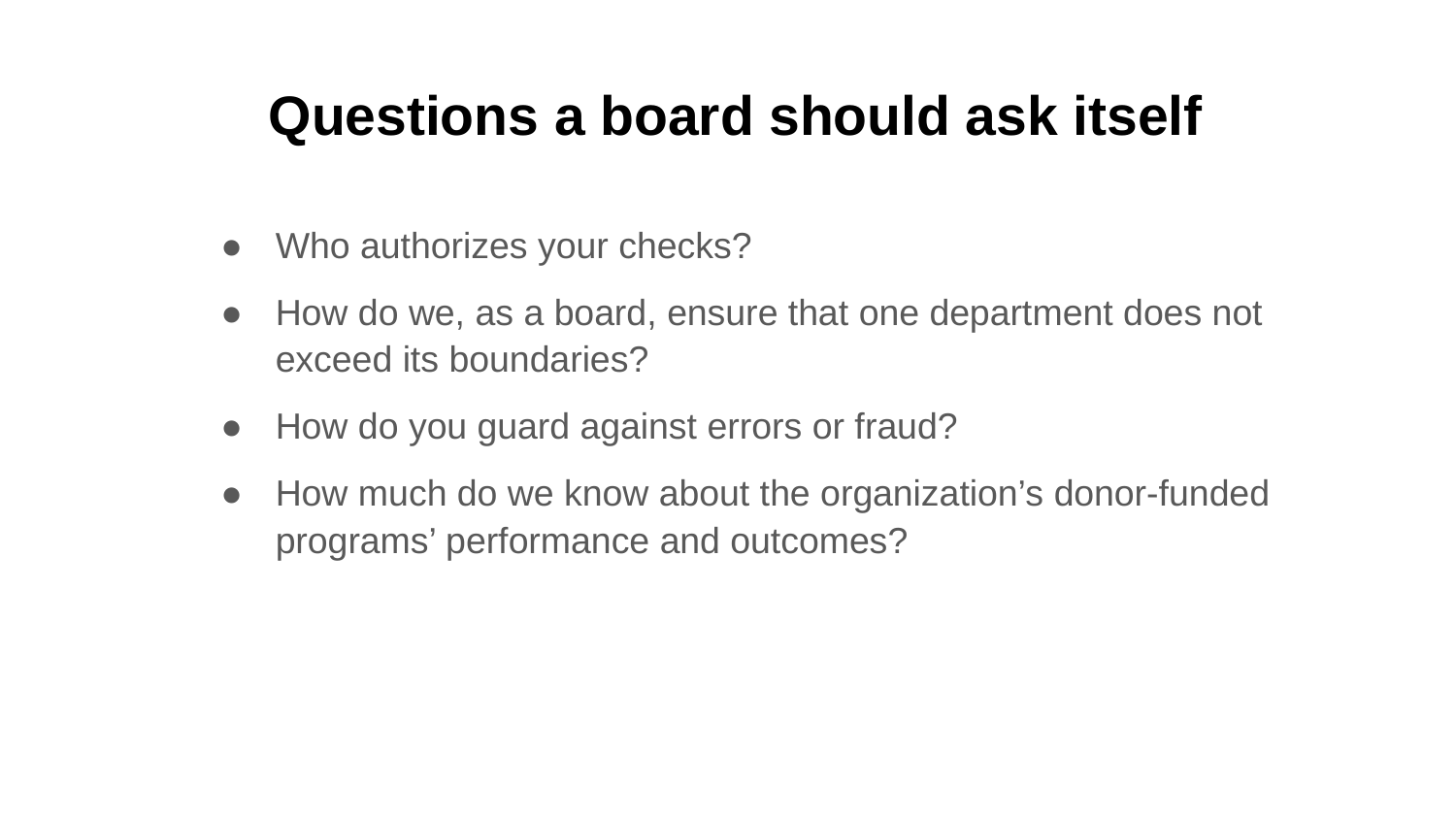

# Questions a board should ask itself
Who authorizes your checks?
How do we, as a board, ensure that one department does not exceed its boundaries?
How do you guard against errors or fraud?
How much do we know about the organization’s donor-funded programs’ performance and outcomes?